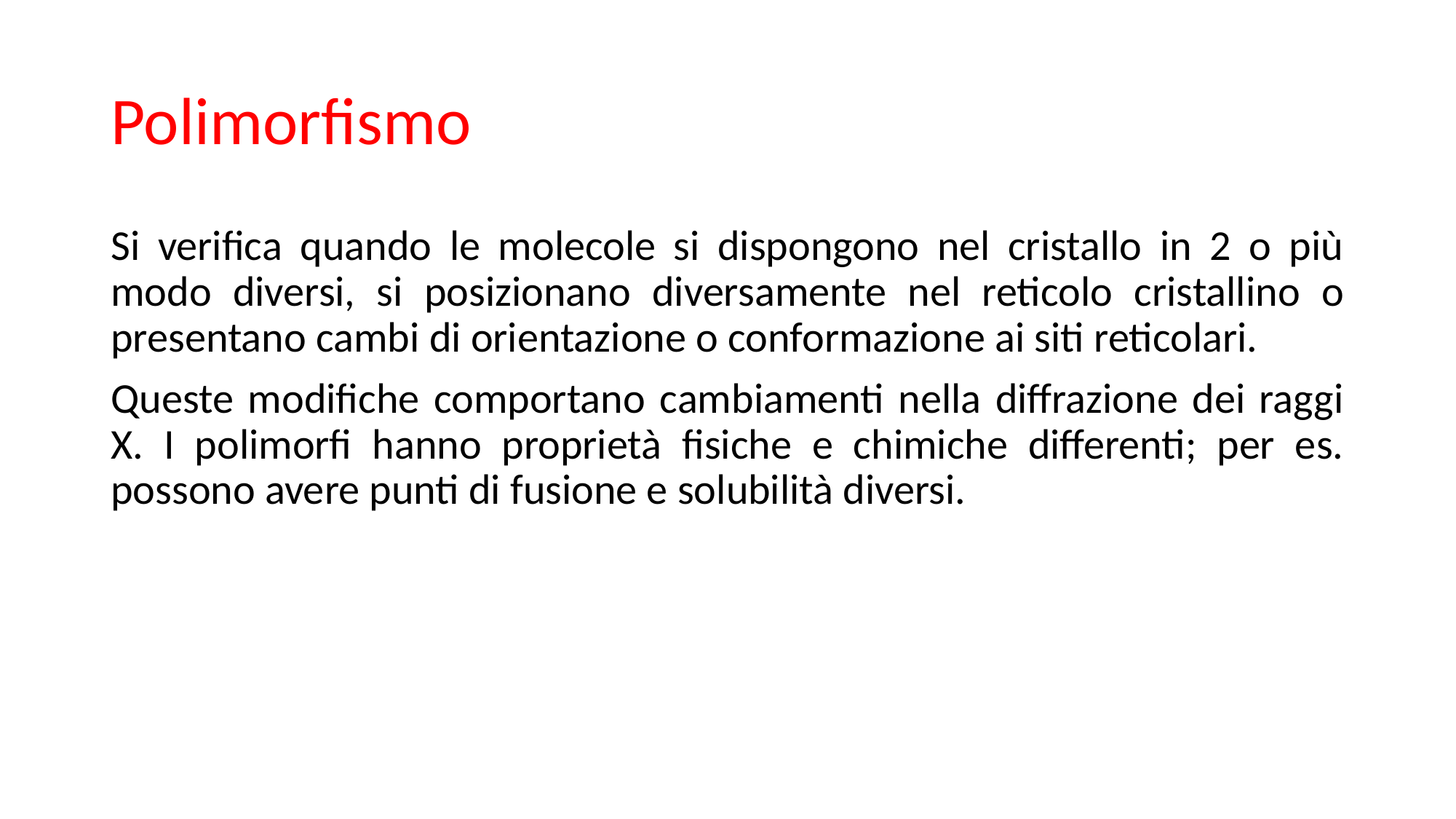

# Polimorfismo
Si verifica quando le molecole si dispongono nel cristallo in 2 o più modo diversi, si posizionano diversamente nel reticolo cristallino o presentano cambi di orientazione o conformazione ai siti reticolari.
Queste modifiche comportano cambiamenti nella diffrazione dei raggi X. I polimorfi hanno proprietà fisiche e chimiche differenti; per es. possono avere punti di fusione e solubilità diversi.